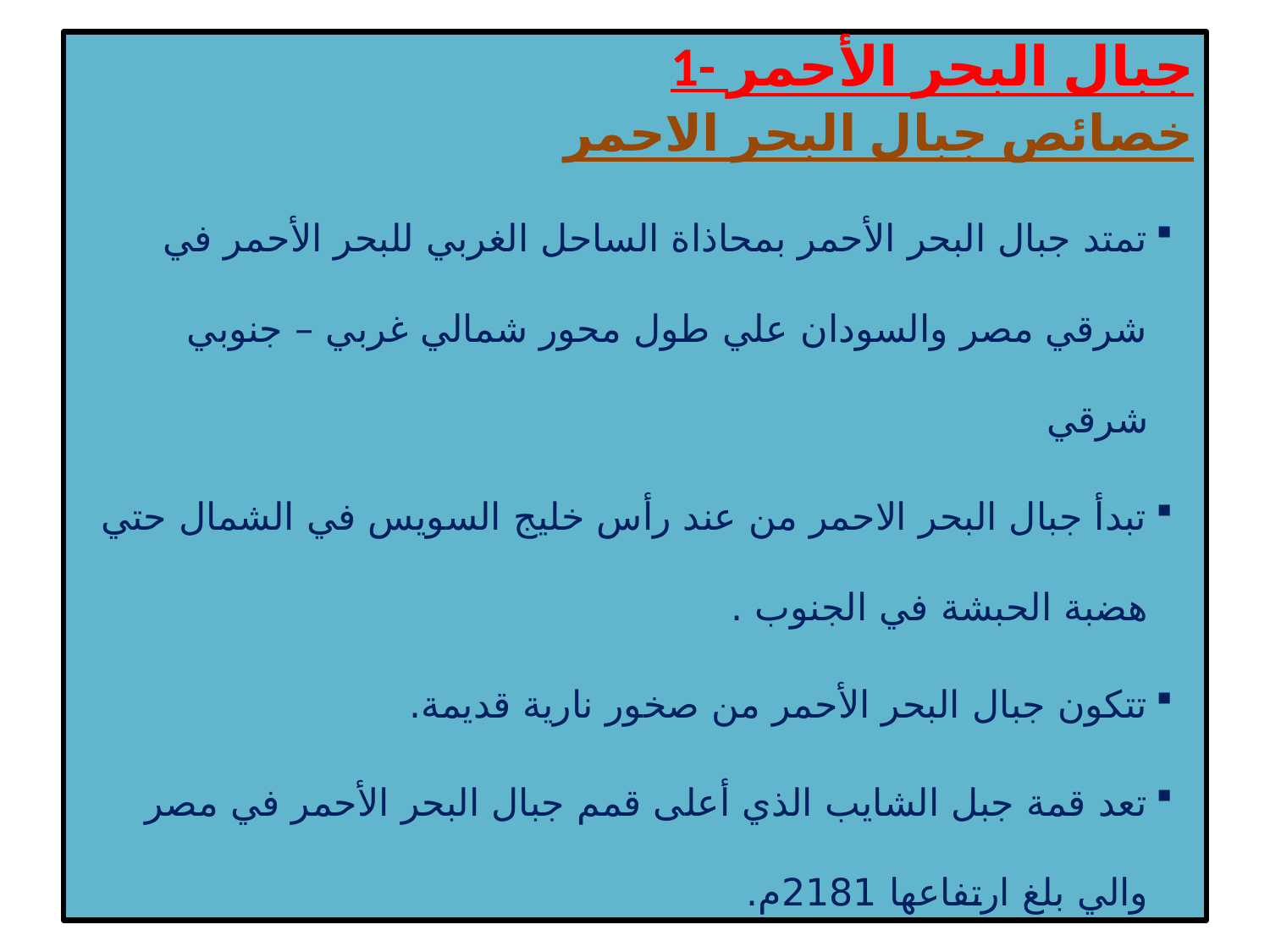

1- جبال البحر الأحمر
خصائص جبال البحر الاحمر
تمتد جبال البحر الأحمر بمحاذاة الساحل الغربي للبحر الأحمر في شرقي مصر والسودان علي طول محور شمالي غربي – جنوبي شرقي
تبدأ جبال البحر الاحمر من عند رأس خليج السويس في الشمال حتي هضبة الحبشة في الجنوب .
تتكون جبال البحر الأحمر من صخور نارية قديمة.
تعد قمة جبل الشايب الذي أعلى قمم جبال البحر الأحمر في مصر والي بلغ ارتفاعها 2181م.